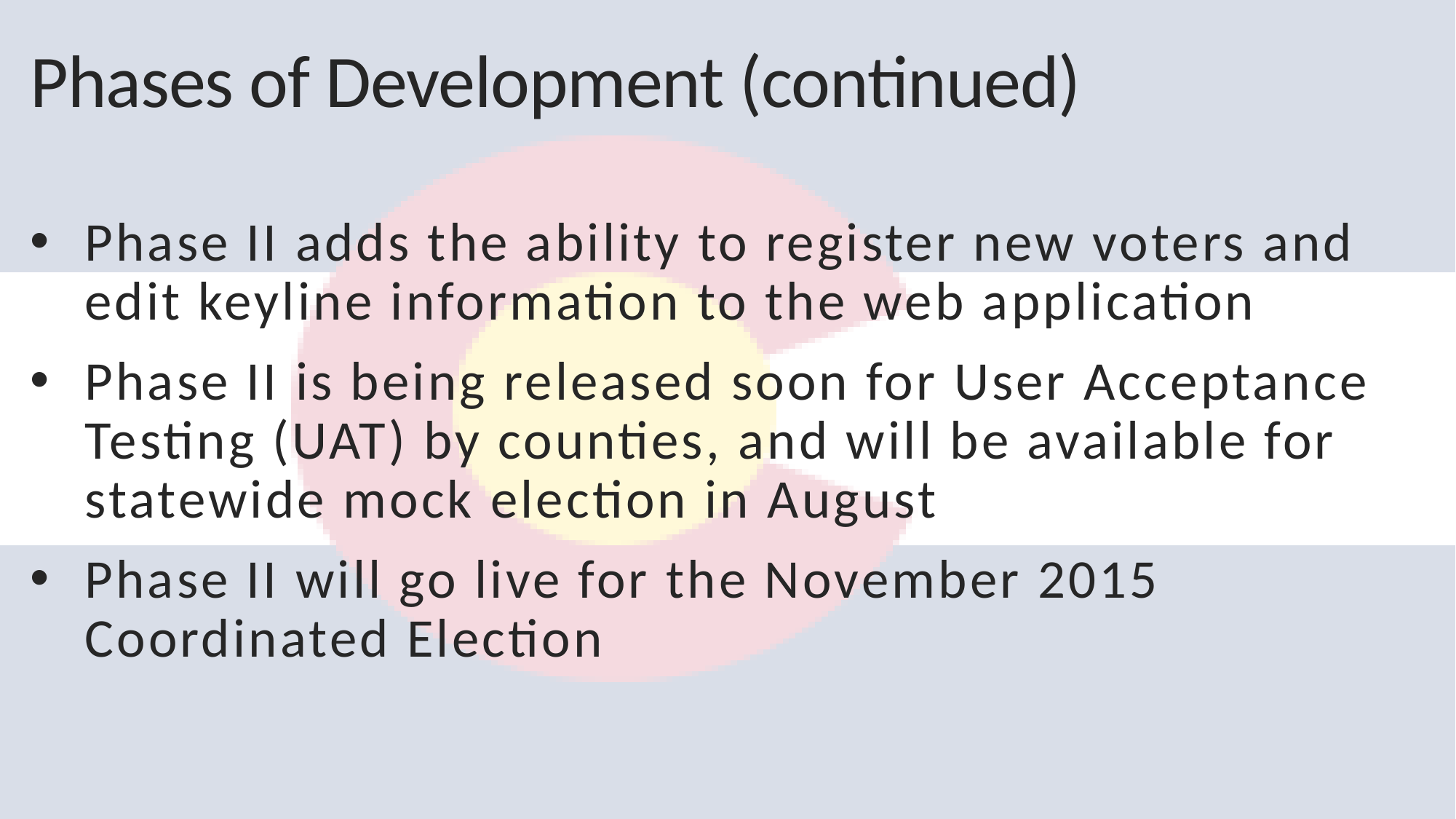

# Phases of Development (continued)
Phase II adds the ability to register new voters and edit keyline information to the web application
Phase II is being released soon for User Acceptance Testing (UAT) by counties, and will be available for statewide mock election in August
Phase II will go live for the November 2015 Coordinated Election